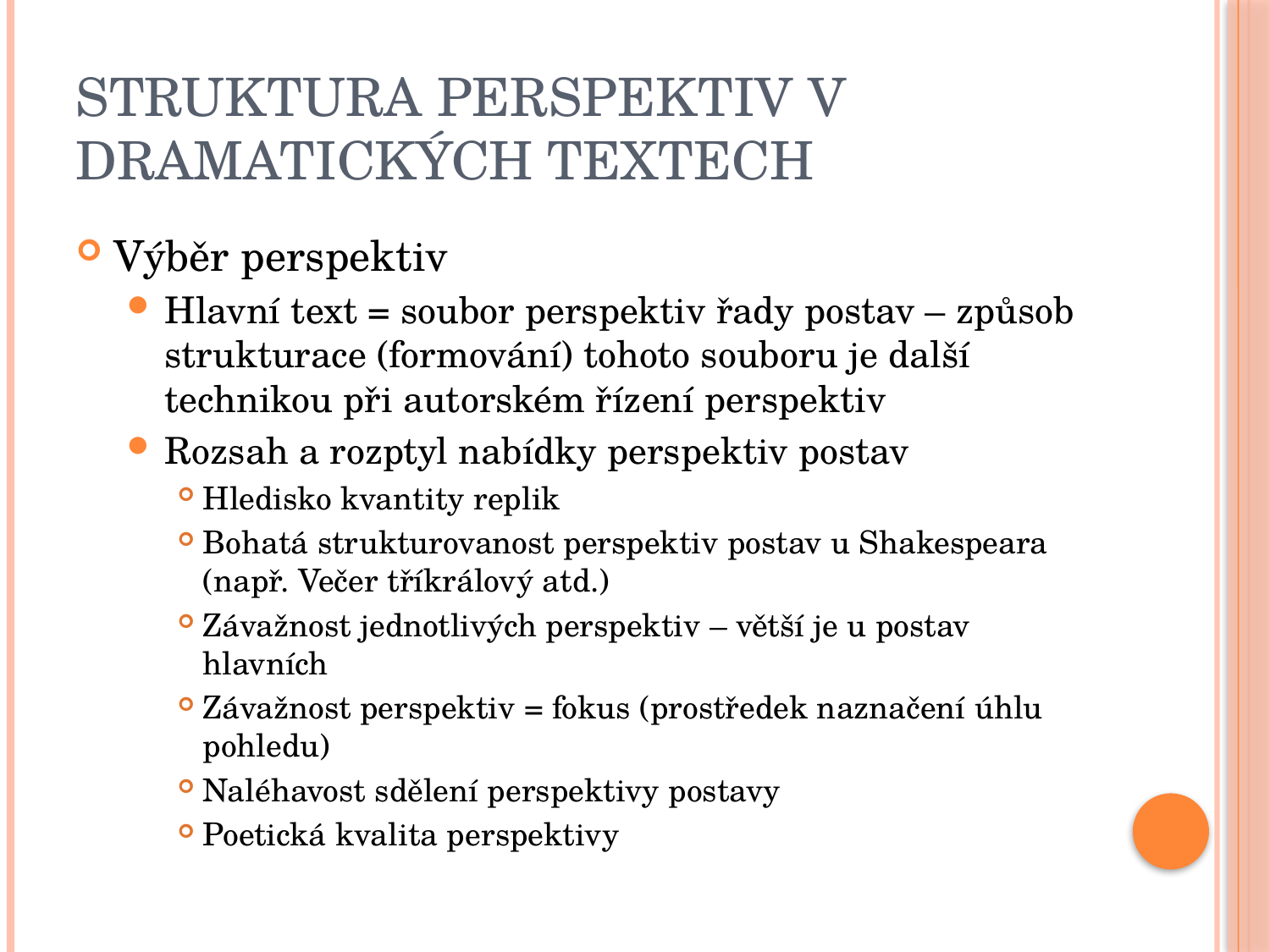

# Struktura perspektiv v dramatických textech
Výběr perspektiv
Hlavní text = soubor perspektiv řady postav – způsob strukturace (formování) tohoto souboru je další technikou při autorském řízení perspektiv
Rozsah a rozptyl nabídky perspektiv postav
Hledisko kvantity replik
Bohatá strukturovanost perspektiv postav u Shakespeara (např. Večer tříkrálový atd.)
Závažnost jednotlivých perspektiv – větší je u postav hlavních
Závažnost perspektiv = fokus (prostředek naznačení úhlu pohledu)
Naléhavost sdělení perspektivy postavy
Poetická kvalita perspektivy